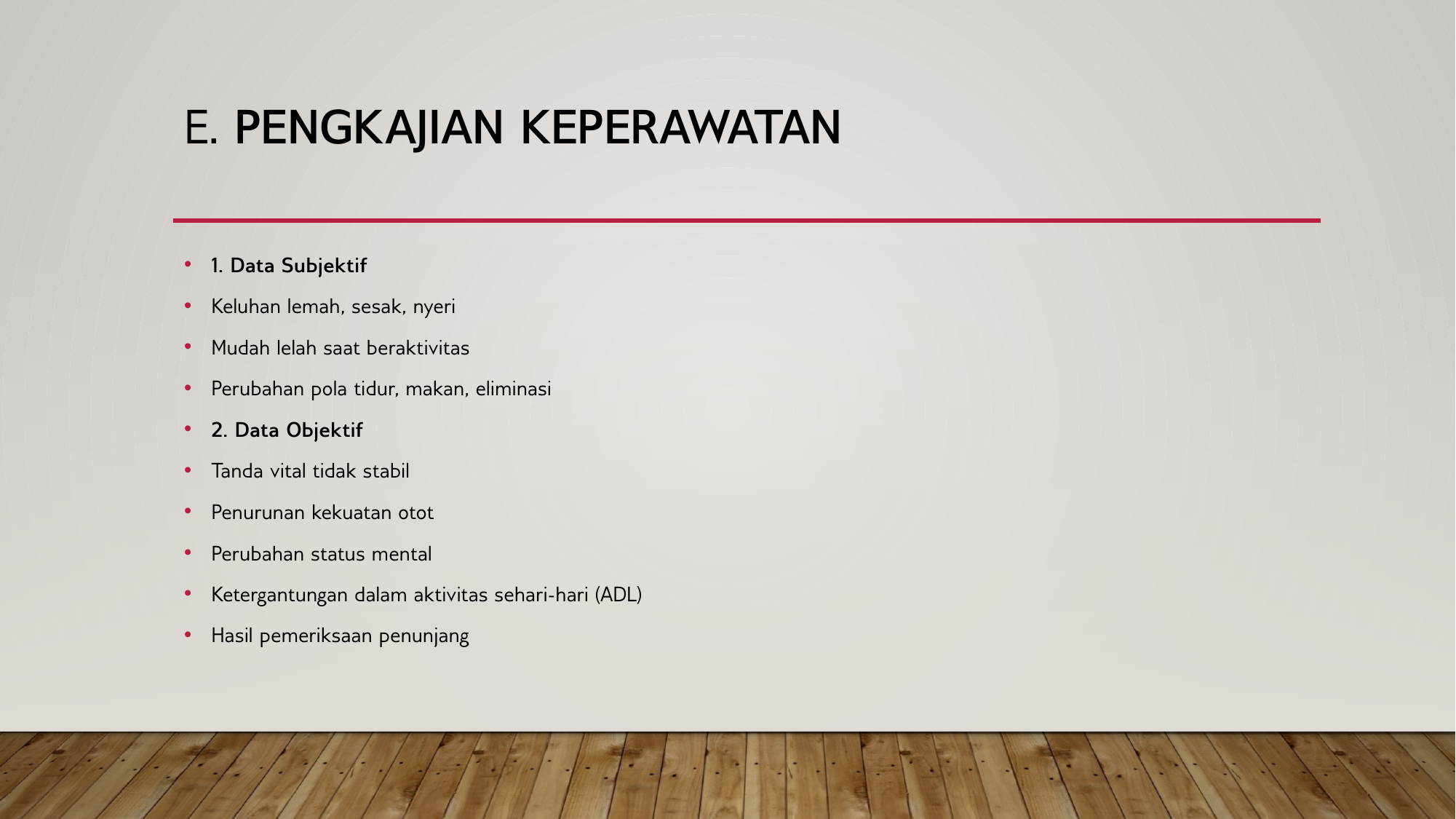

# E. Pengkajian Keperawatan
1. Data Subjektif
Keluhan lemah, sesak, nyeri
Mudah lelah saat beraktivitas
Perubahan pola tidur, makan, eliminasi
2. Data Objektif
Tanda vital tidak stabil
Penurunan kekuatan otot
Perubahan status mental
Ketergantungan dalam aktivitas sehari-hari (ADL)
Hasil pemeriksaan penunjang